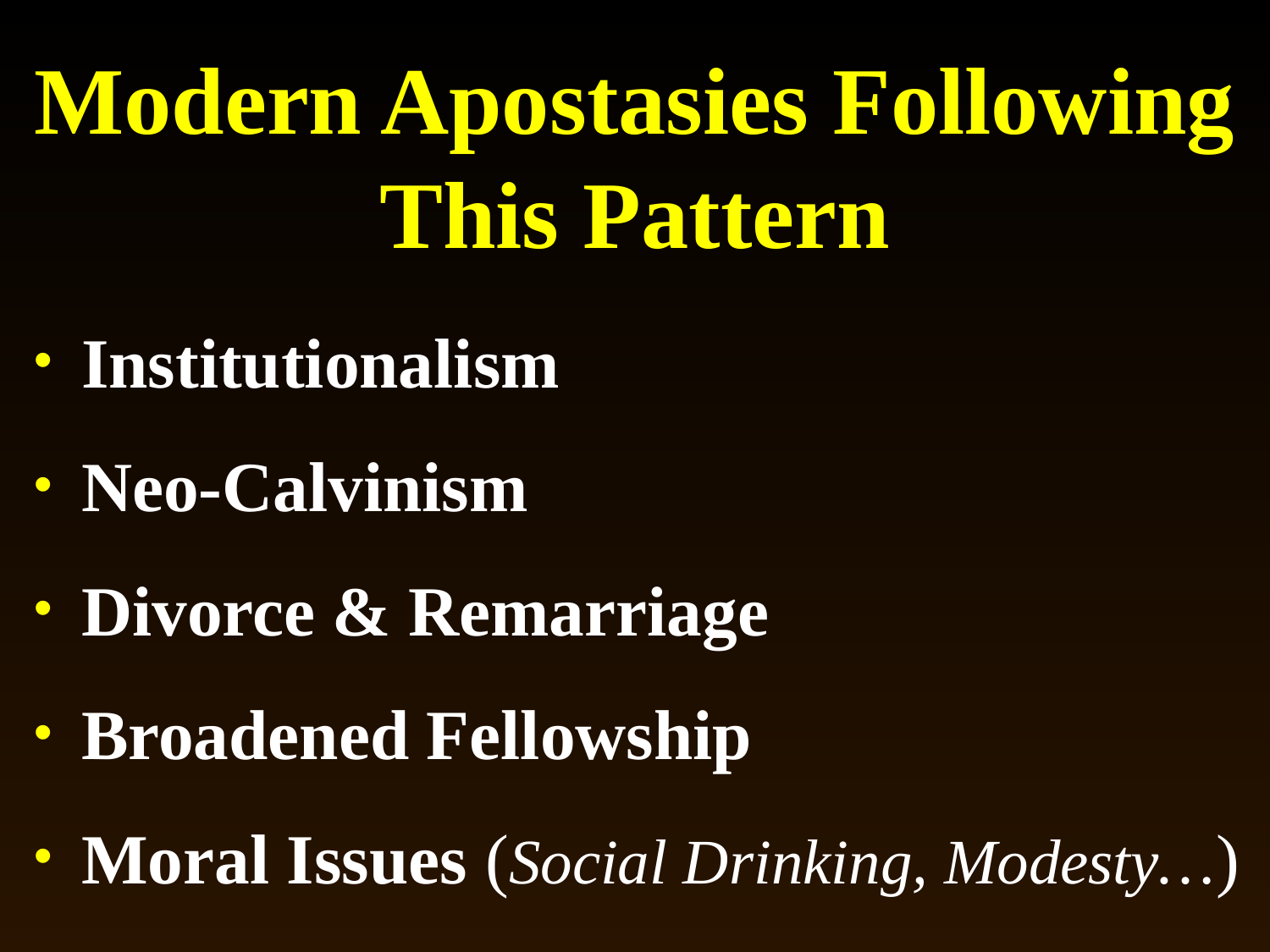

# Modern Apostasies Following This Pattern
Institutionalism
Neo-Calvinism
Divorce & Remarriage
Broadened Fellowship
Moral Issues (Social Drinking, Modesty…)